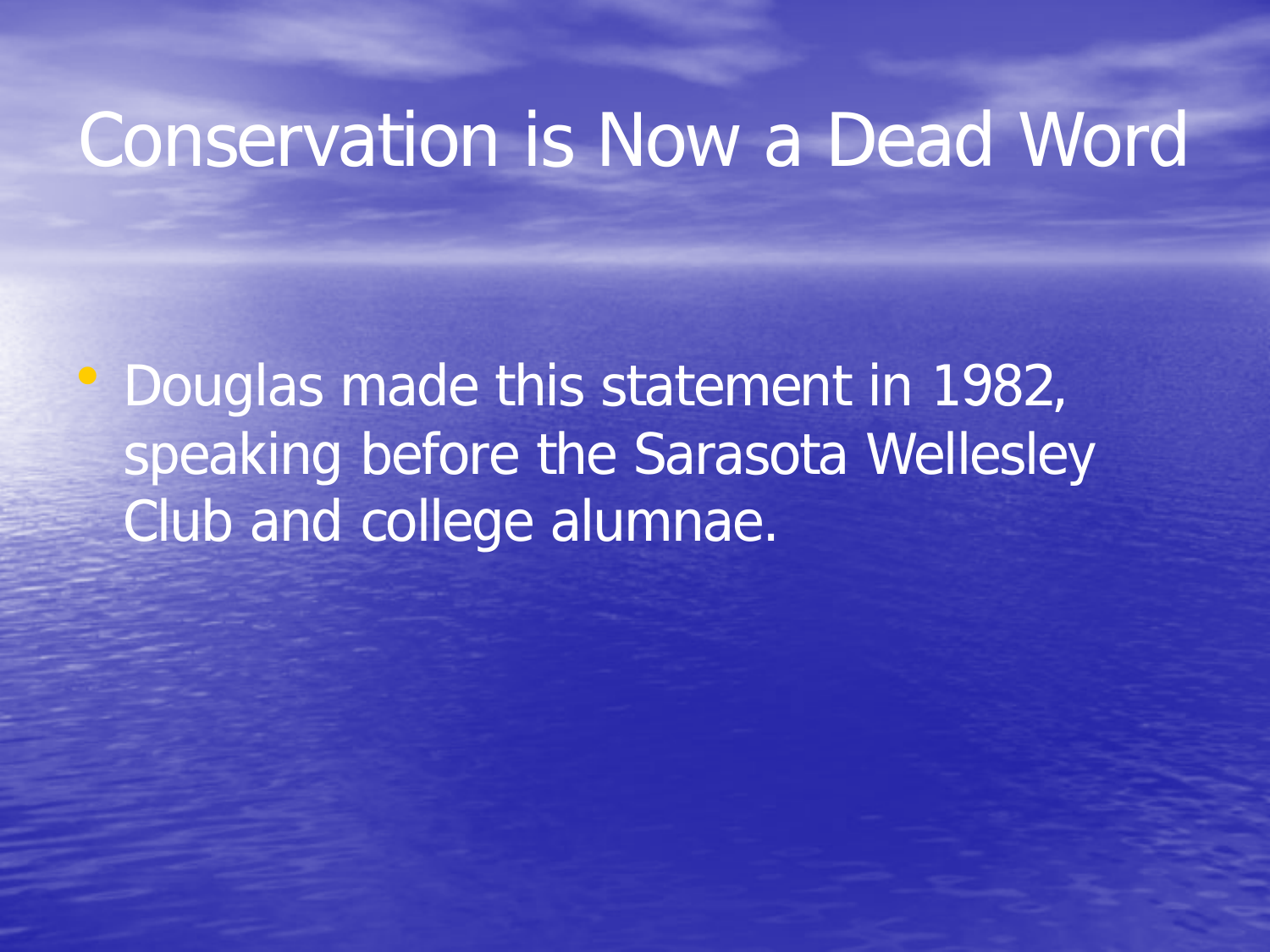

# Conservation is Now a Dead Word

Douglas made this statement in 1982, speaking before the Sarasota Wellesley Club and college alumnae.